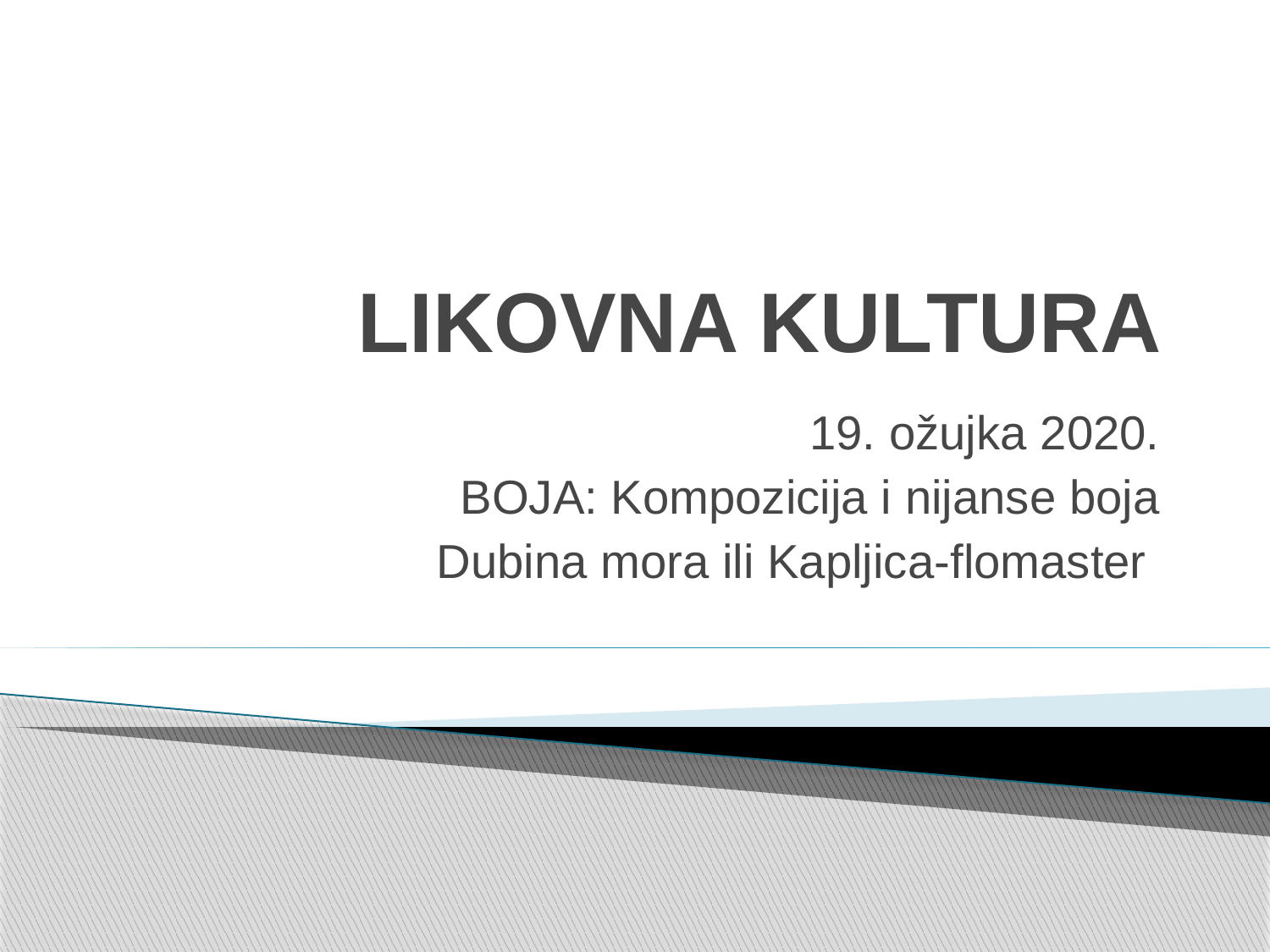

# LIKOVNA KULTURA
19. ožujka 2020.
BOJA: Kompozicija i nijanse boja
Dubina mora ili Kapljica-flomaster